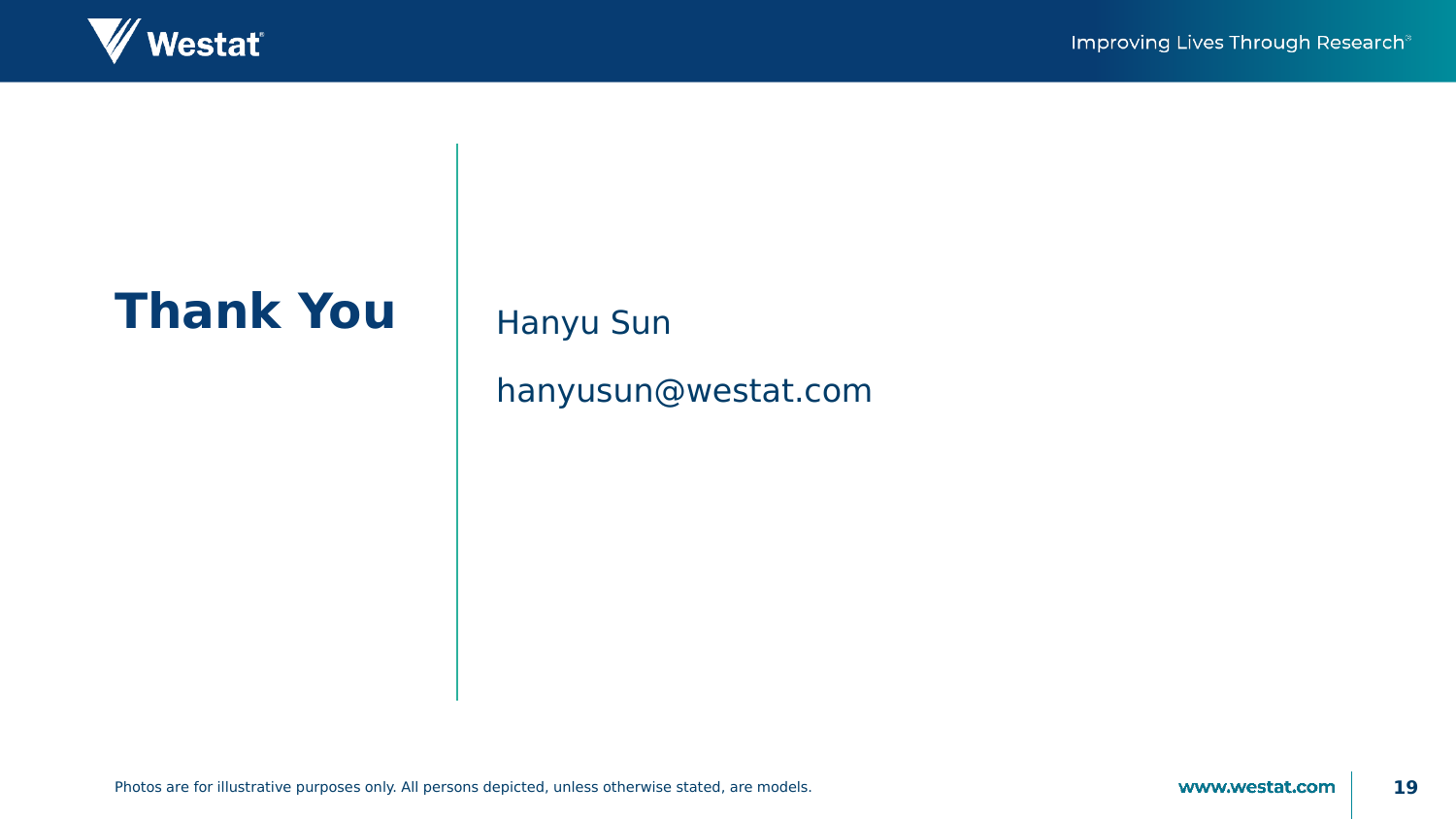

# Thank You
Hanyu Sun
hanyusun@westat.com

Photos are for illustrative purposes only. All persons depicted, unless otherwise stated, are models.
19